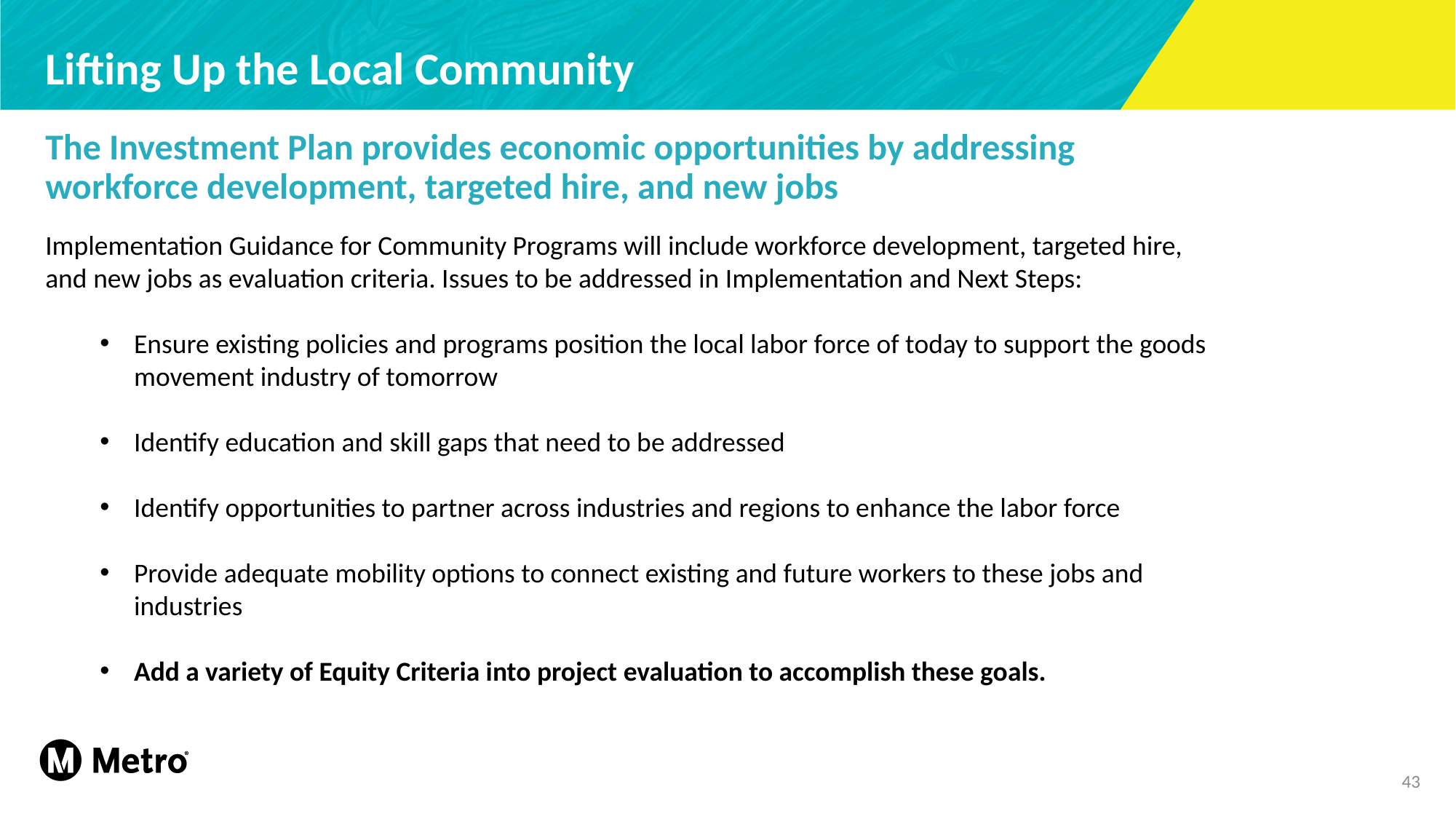

Lifting Up the Local Community

The Investment Plan provides economic opportunities by addressing workforce development, targeted hire, and new jobs
Implementation Guidance for Community Programs will include workforce development, targeted hire, and new jobs as evaluation criteria. Issues to be addressed in Implementation and Next Steps:

Ensure existing policies and programs position the local labor force of today to support the goods movement industry of tomorrow

Identify education and skill gaps that need to be addressed

Identify opportunities to partner across industries and regions to enhance the labor force

Provide adequate mobility options to connect existing and future workers to these jobs and industries

Add a variety of Equity Criteria into project evaluation to accomplish these goals.
43